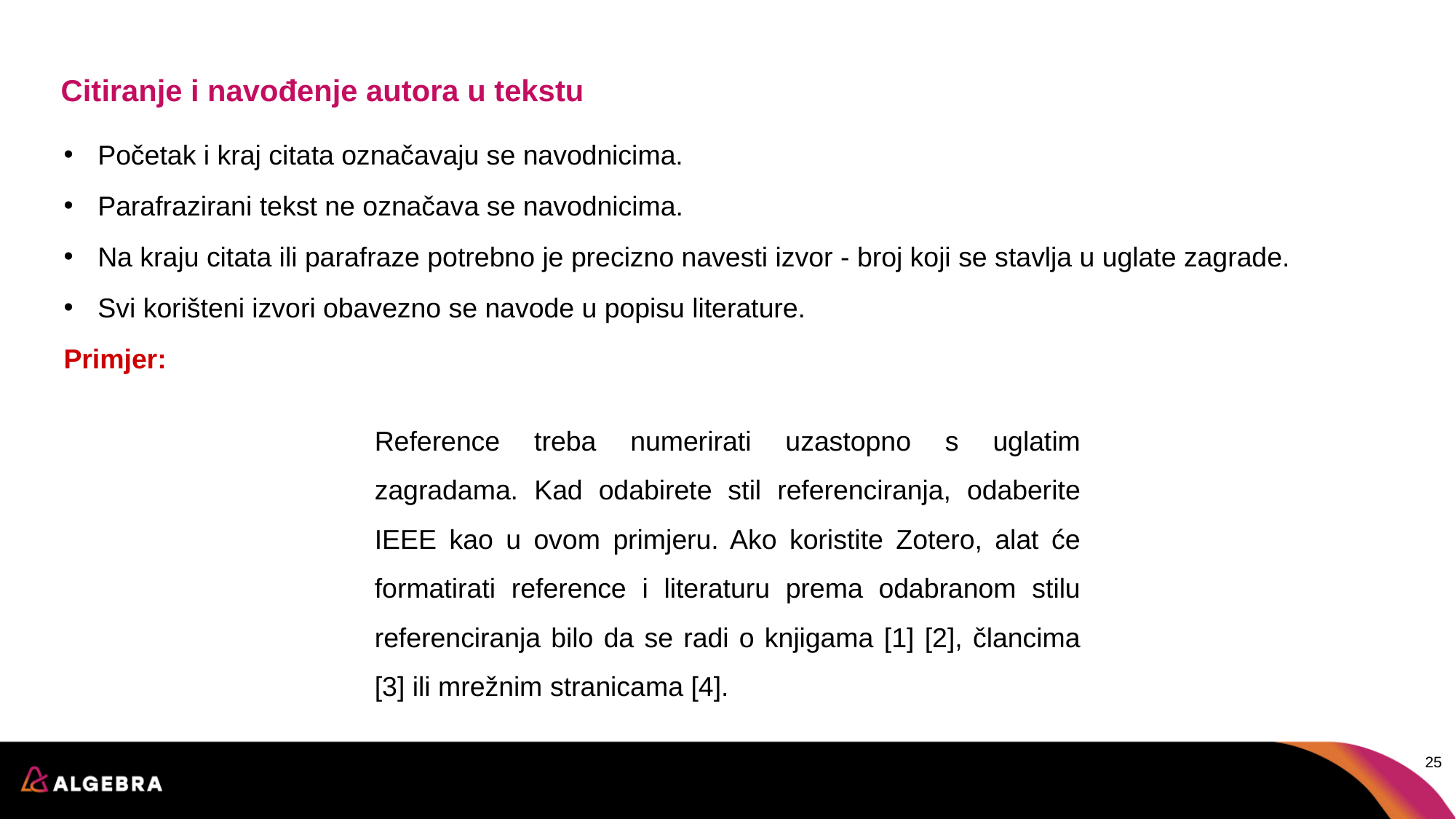

# Citiranje i navođenje autora u tekstu
Početak i kraj citata označavaju se navodnicima.
Parafrazirani tekst ne označava se navodnicima.
Na kraju citata ili parafraze potrebno je precizno navesti izvor - broj koji se stavlja u uglate zagrade.
Svi korišteni izvori obavezno se navode u popisu literature.
Primjer:
Reference treba numerirati uzastopno s uglatim zagradama. Kad odabirete stil referenciranja, odaberite IEEE kao u ovom primjeru. Ako koristite Zotero, alat će formatirati reference i literaturu prema odabranom stilu referenciranja bilo da se radi o knjigama [1] [2], člancima [3] ili mrežnim stranicama [4].